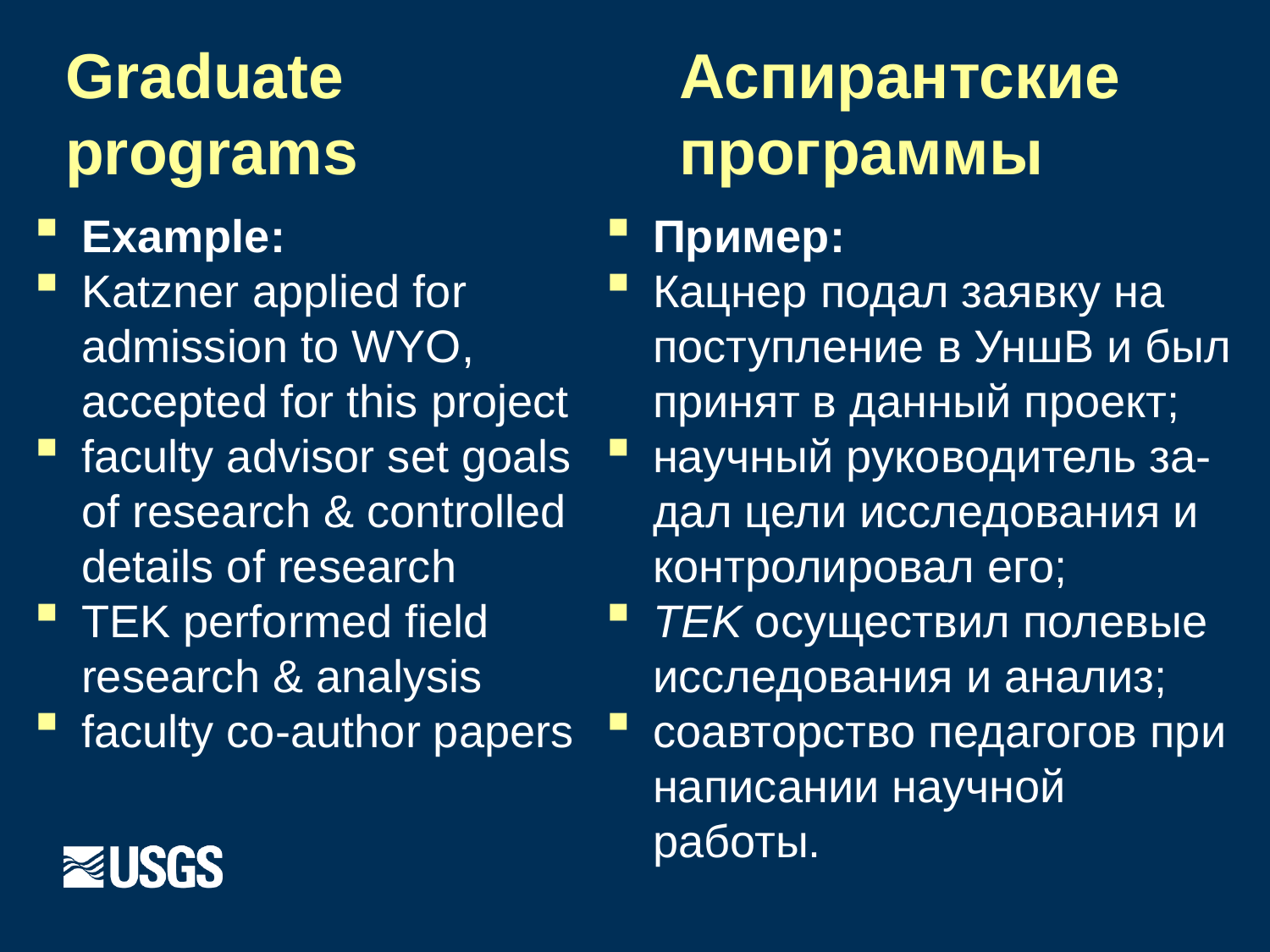

# Graduate programs
Аспирантские программы
Example:
Katzner applied for admission to WYO, accepted for this project
faculty advisor set goals of research & controlled details of research
TEK performed field research & analysis
faculty co-author papers

Пример:
Кацнер подал заявку на поступление в УншВ и был принят в данный проект;
научный руководитель за-дал цели исследования и контролировал его;
TEK осуществил полевые исследования и анализ;
соавторство педагогов при написании научной работы.